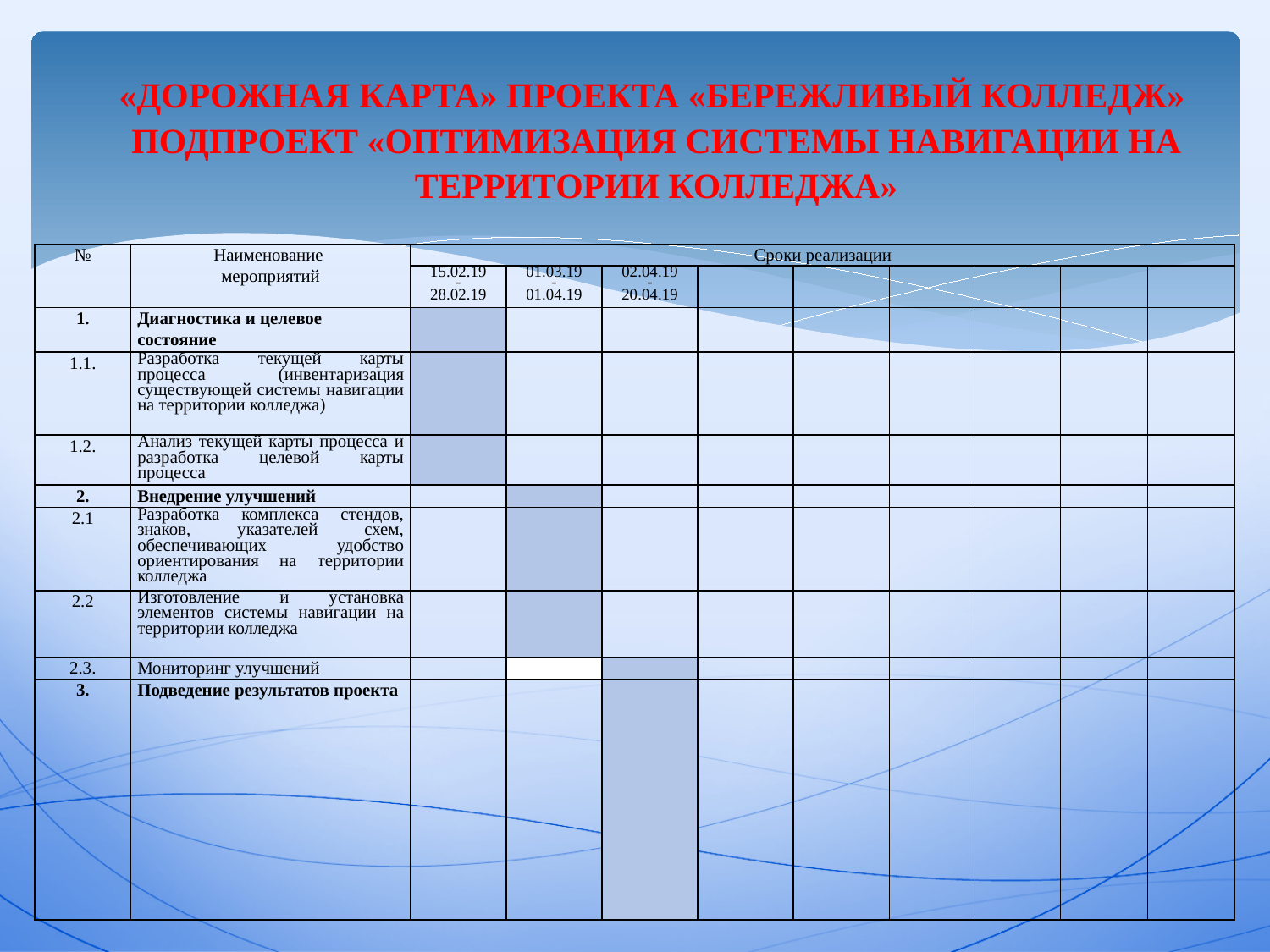

# «ДОРОЖНАЯ КАРТА» ПРОЕКТА «БЕРЕЖЛИВЫЙ КОЛЛЕДЖ» ПОДПРОЕКТ «ОПТИМИЗАЦИЯ СИСТЕМЫ НАВИГАЦИИ НА ТЕРРИТОРИИ КОЛЛЕДЖА»
| № | Наименование мероприятий | Сроки реализации |  |  |  |  |  |  |  |  |
| --- | --- | --- | --- | --- | --- | --- | --- | --- | --- | --- |
|  |  | 15.02.19 - 28.02.19 | 01.03.19 - 01.04.19 | 02.04.19 - 20.04.19 |  |  |  |  |  |  |
| 1. | Диагностика и целевое состояние |  |  |  |  |  |  |  |  |  |
| 1.1. | Разработка текущей карты процесса (инвентаризация существующей системы навигации на территории колледжа) |  |  |  |  |  |  |  |  |  |
| 1.2. | Анализ текущей карты процесса и разработка целевой карты процесса |  |  |  |  |  |  |  |  |  |
| 2. | Внедрение улучшений |  |  |  |  |  |  |  |  |  |
| 2.1 | Разработка комплекса стендов, знаков, указателей схем, обеспечивающих удобство ориентирования на территории колледжа |  |  |  |  |  |  |  |  |  |
| 2.2 | Изготовление и установка элементов системы навигации на территории колледжа |  |  |  |  |  |  |  |  |  |
| 2.3. | Мониторинг улучшений |  |  |  |  |  |  |  |  |  |
| 3. | Подведение результатов проекта |  |  |  |  |  |  |  |  |  |